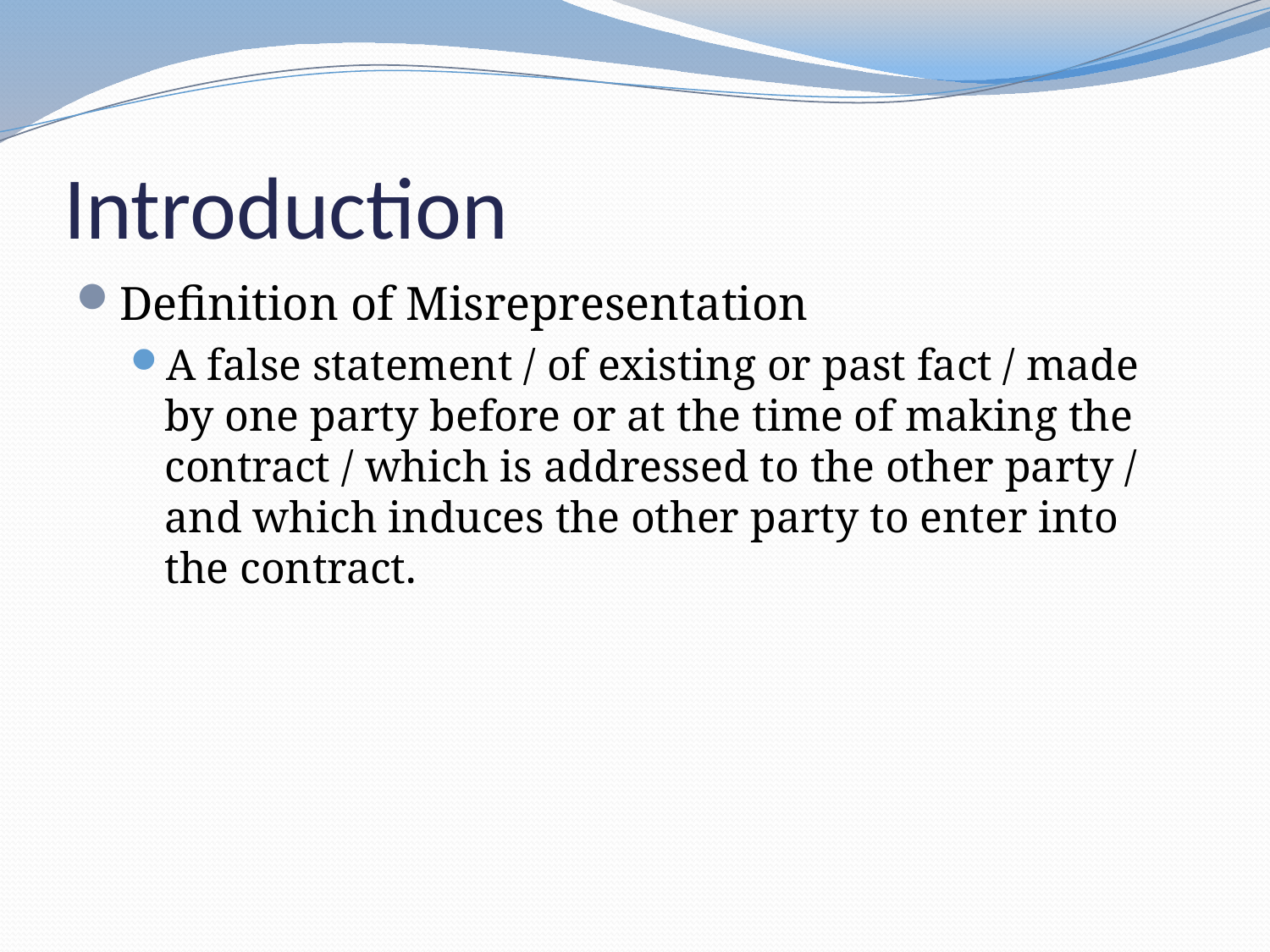

# Introduction
Definition of Misrepresentation
A false statement / of existing or past fact / made by one party before or at the time of making the contract / which is addressed to the other party / and which induces the other party to enter into the contract.